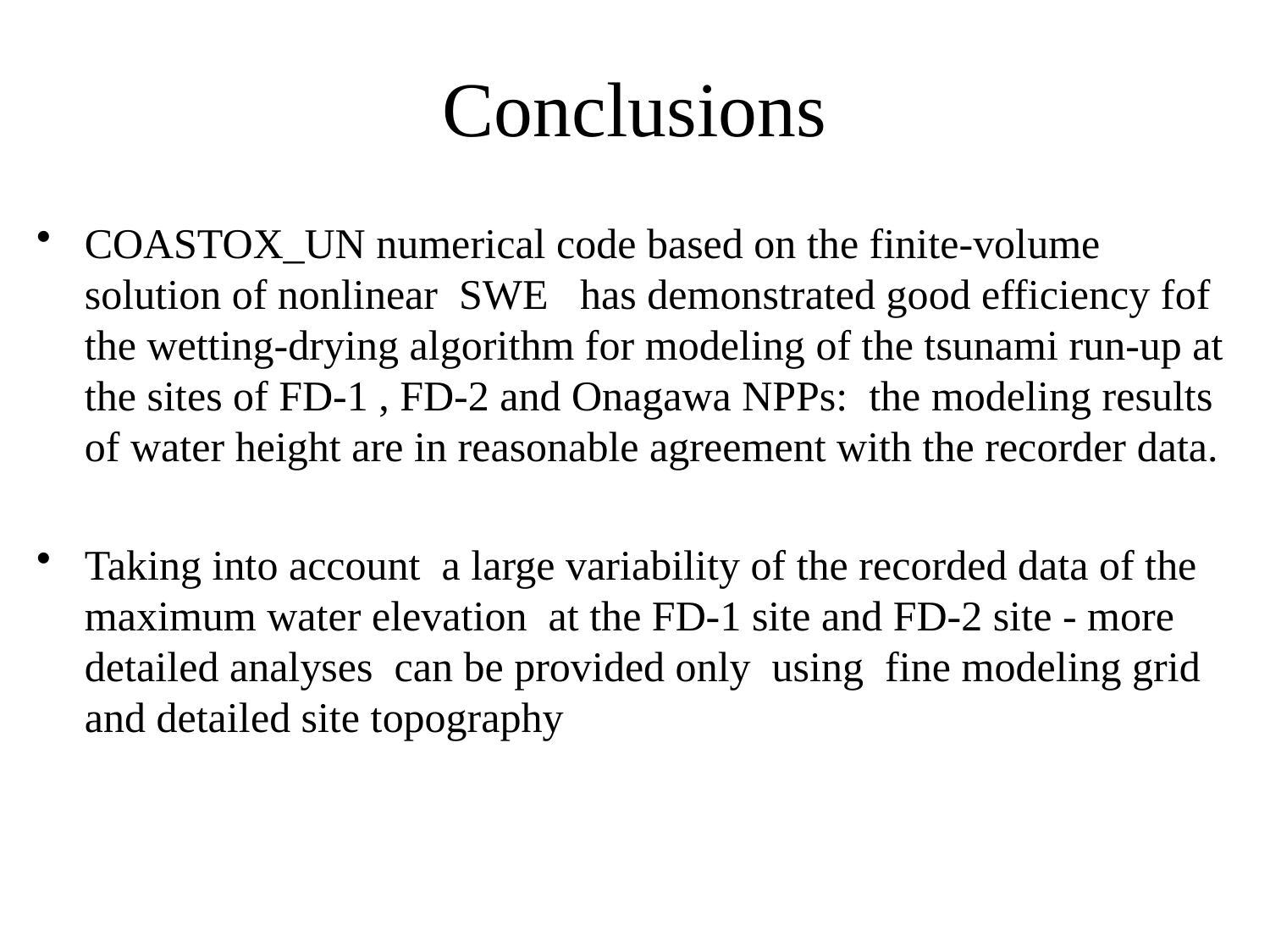

# Conclusions
COASTOX_UN numerical code based on the finite-volume solution of nonlinear  SWE   has demonstrated good efficiency fof the wetting-drying algorithm for modeling of the tsunami run-up at the sites of FD-1 , FD-2 and Onagawa NPPs:  the modeling results of water height are in reasonable agreement with the recorder data.

Taking into account  a large variability of the recorded data of the maximum water elevation  at the FD-1 site and FD-2 site - more detailed analyses  can be provided only  using  fine modeling grid  and detailed site topography